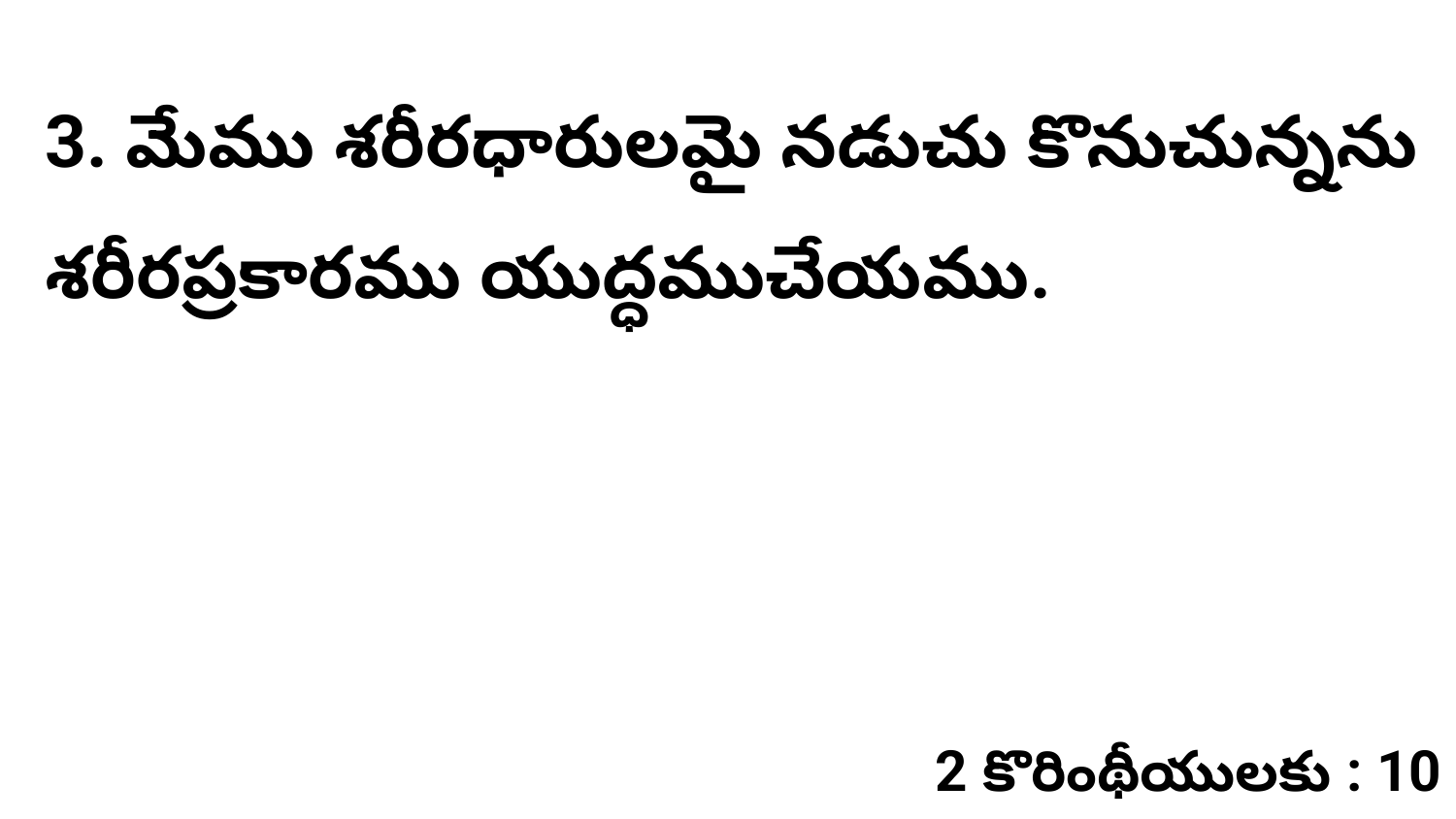

3. మేము శరీరధారులమై నడుచు కొనుచున్నను శరీరప్రకారము యుద్ధముచేయము.
2 కొరింథీయులకు : 10